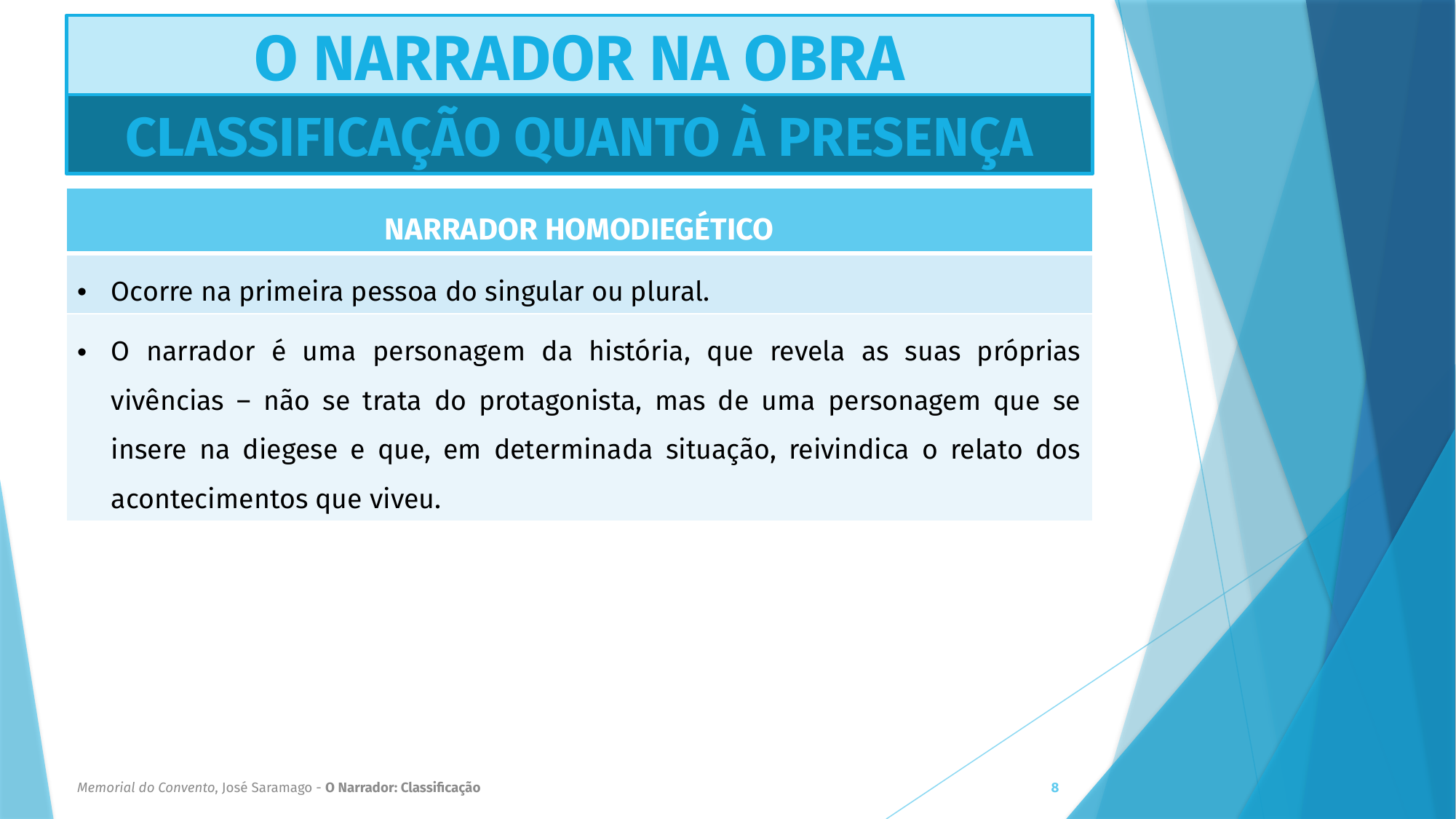

# O NARRADOR NA OBRA
CLASSIFICAÇÃO QUANTO À PRESENÇA
| NARRADOR HOMODIEGÉTICO |
| --- |
| Ocorre na primeira pessoa do singular ou plural. |
| O narrador é uma personagem da história, que revela as suas próprias vivências – não se trata do protagonista, mas de uma personagem que se insere na diegese e que, em determinada situação, reivindica o relato dos acontecimentos que viveu. |
Memorial do Convento, José Saramago - O Narrador: Classificação
8